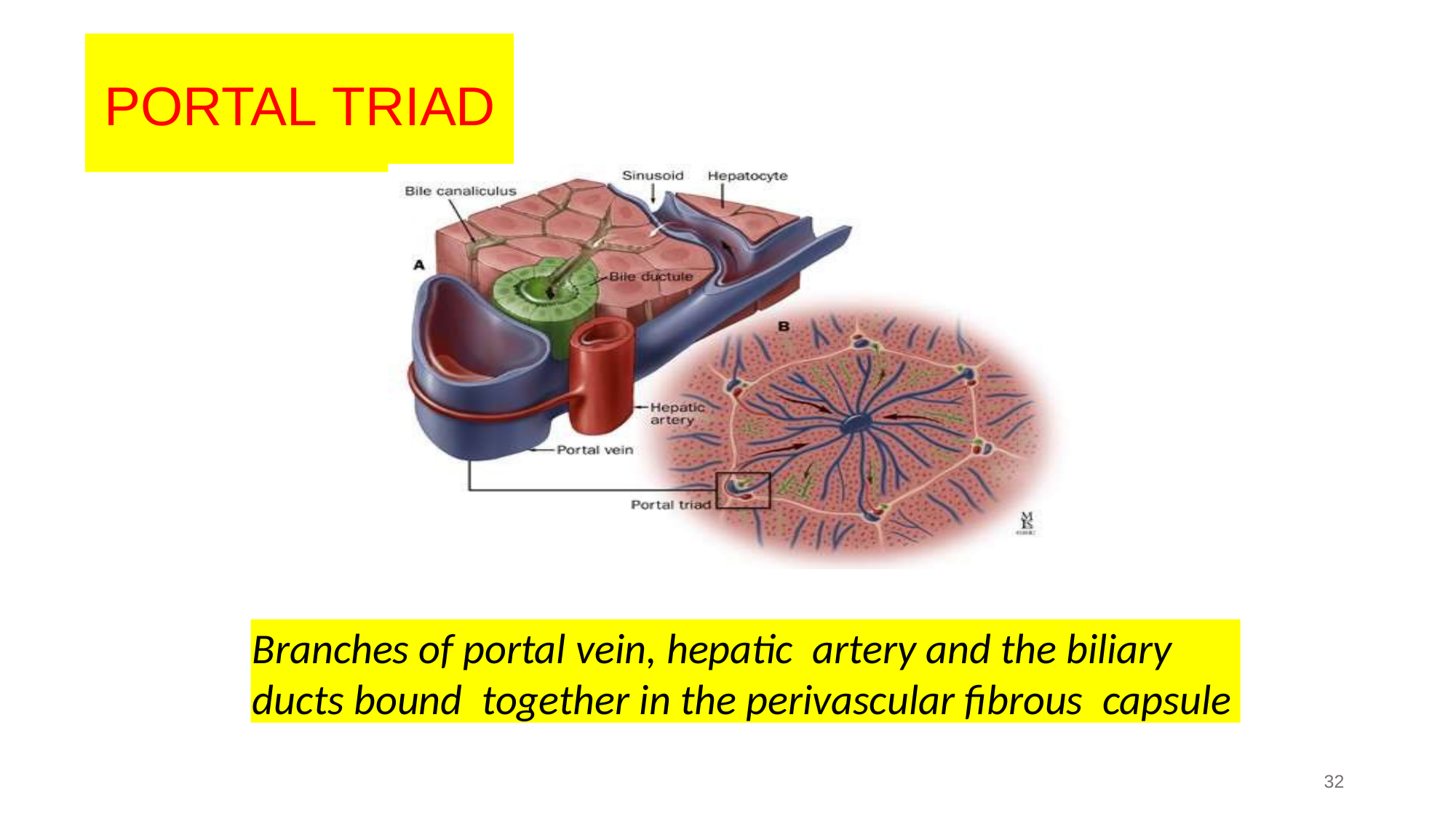

# PORTAL TRIAD

Branches of portal vein, hepatic  artery and the biliary ducts bound  together in the perivascular fibrous  capsule
32